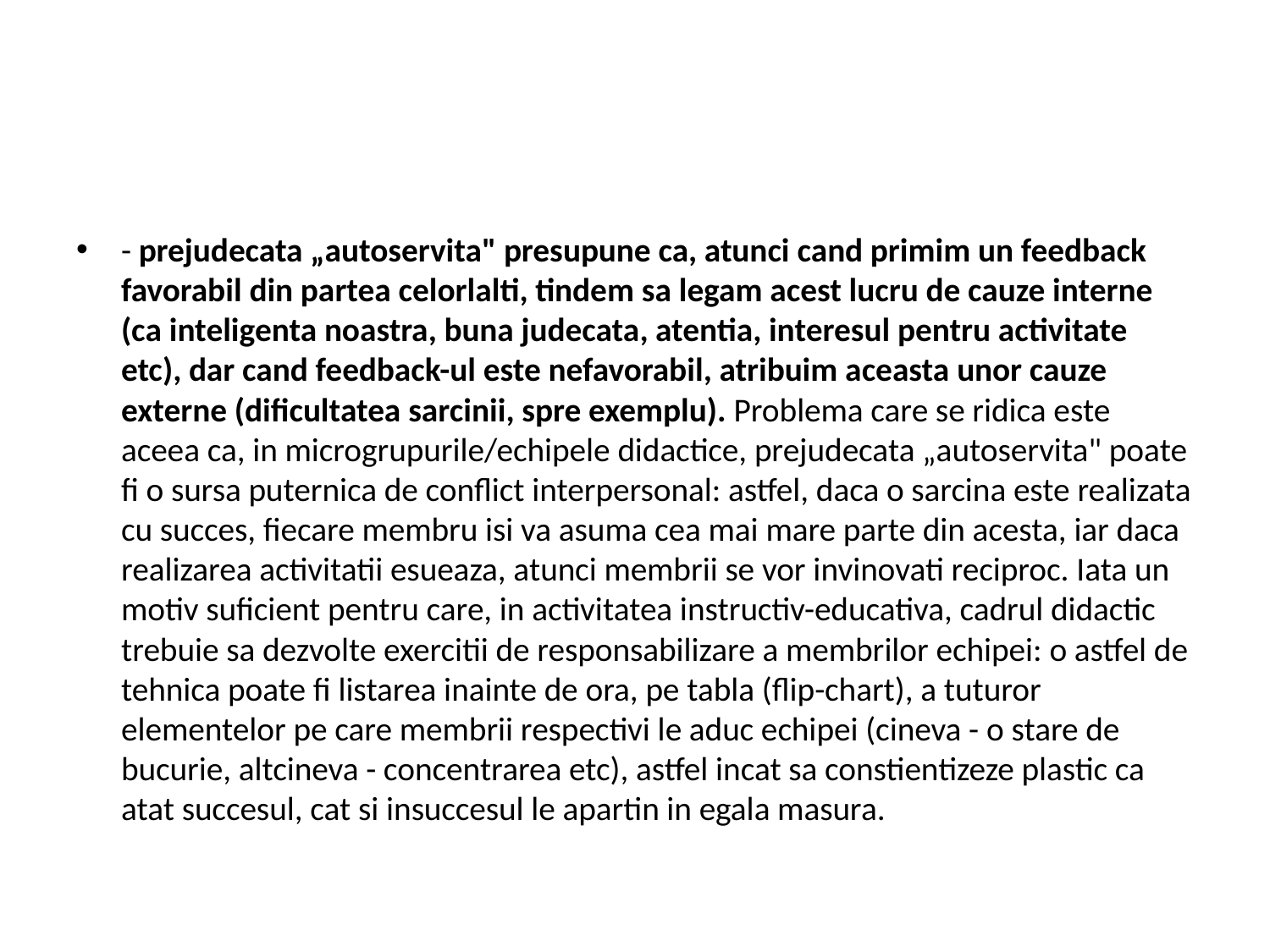

- prejudecata „autoservita" presupune ca, atunci cand primim un feedback favorabil din partea celorlalti, tindem sa legam acest lucru de cauze interne (ca inteligenta noastra, buna judecata, atentia, interesul pentru activitate etc), dar cand feedback-ul este nefavorabil, atribuim aceasta unor cauze externe (dificultatea sarcinii, spre exemplu). Problema care se ridica este aceea ca, in microgrupurile/echipele didactice, prejudecata „autoservita" poate fi o sursa puternica de conflict interpersonal: astfel, daca o sarcina este realizata cu succes, fiecare membru isi va asuma cea mai mare parte din acesta, iar daca realizarea activitatii esueaza, atunci membrii se vor invinovati reciproc. Iata un motiv suficient pentru care, in activitatea instructiv-educativa, cadrul didactic trebuie sa dezvolte exercitii de responsabilizare a membrilor echipei: o astfel de tehnica poate fi listarea inainte de ora, pe tabla (flip-chart), a tuturor elementelor pe care membrii respectivi le aduc echipei (cineva - o stare de bucurie, altcineva - concentrarea etc), astfel incat sa constientizeze plastic ca atat succesul, cat si insuccesul le apartin in egala masura.